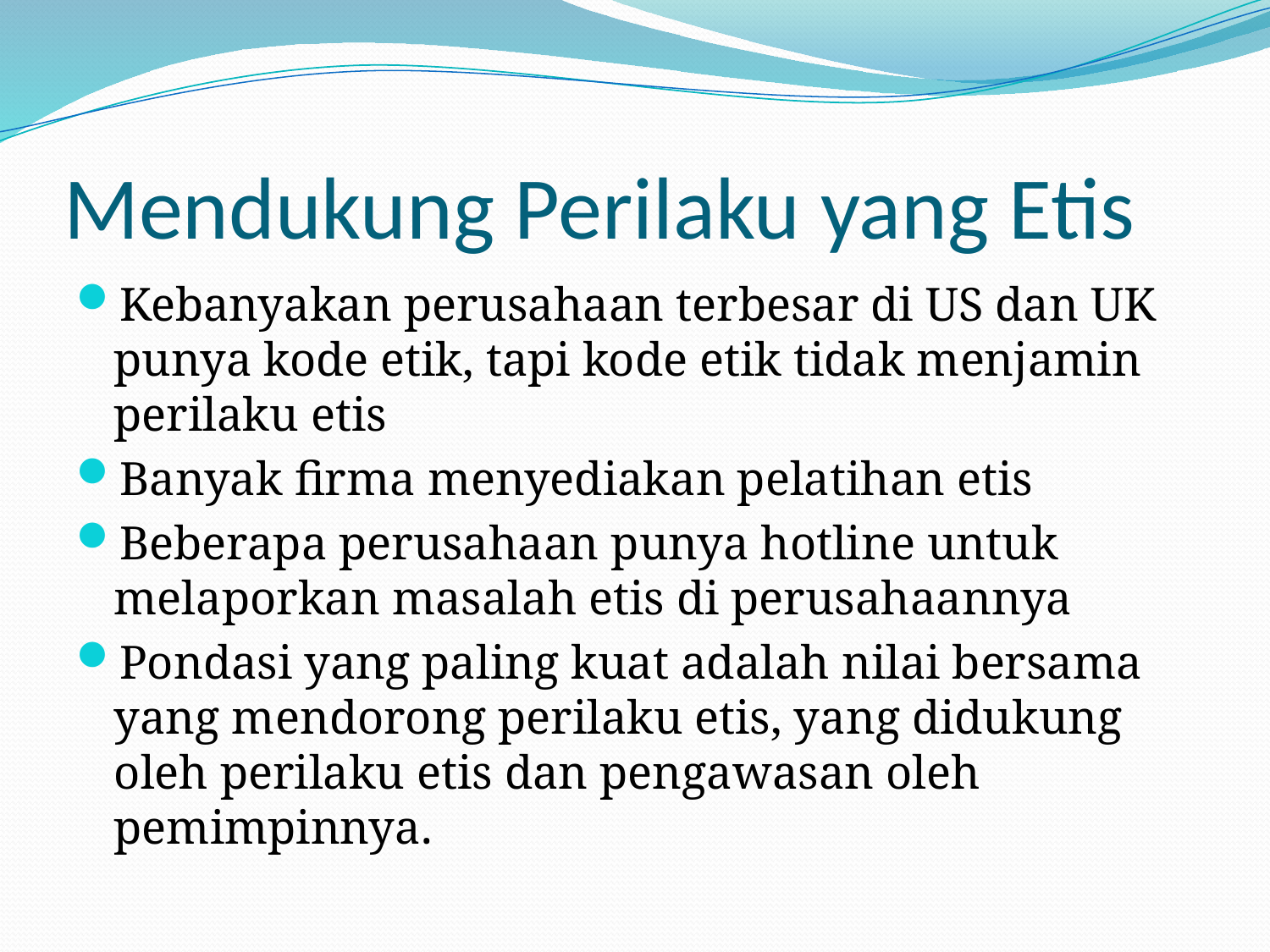

# Mendukung Perilaku yang Etis
Kebanyakan perusahaan terbesar di US dan UK punya kode etik, tapi kode etik tidak menjamin perilaku etis
Banyak firma menyediakan pelatihan etis
Beberapa perusahaan punya hotline untuk melaporkan masalah etis di perusahaannya
Pondasi yang paling kuat adalah nilai bersama yang mendorong perilaku etis, yang didukung oleh perilaku etis dan pengawasan oleh pemimpinnya.